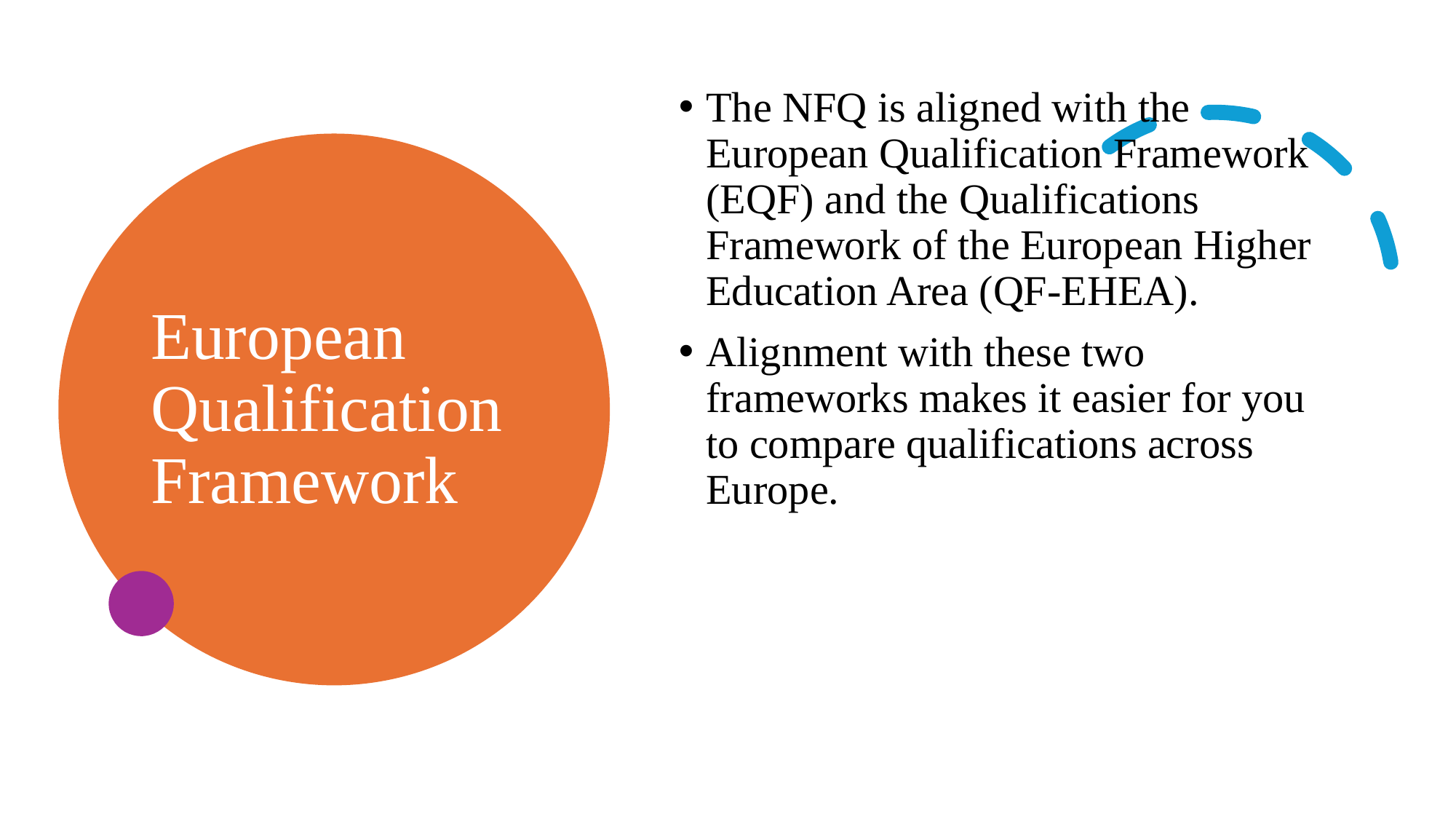

The NFQ is aligned with the European Qualification Framework (EQF) and the Qualifications Framework of the European Higher Education Area (QF-EHEA).
Alignment with these two frameworks makes it easier for you to compare qualifications across Europe.

# European Qualification Framework